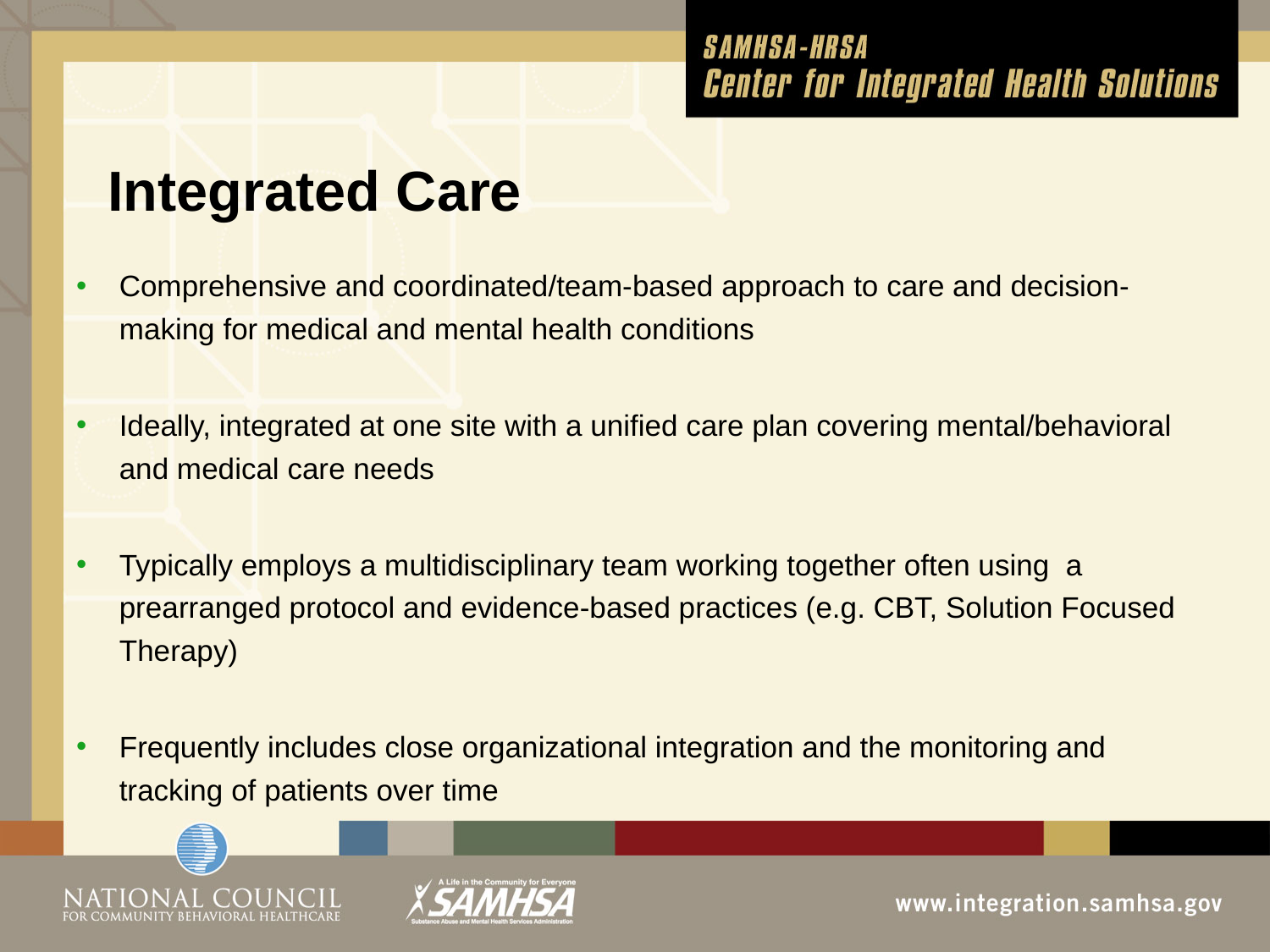

# Integrated Care
Comprehensive and coordinated/team-based approach to care and decision-making for medical and mental health conditions

Ideally, integrated at one site with a unified care plan covering mental/behavioral and medical care needs

Typically employs a multidisciplinary team working together often using  a prearranged protocol and evidence-based practices (e.g. CBT, Solution Focused Therapy)

Frequently includes close organizational integration and the monitoring and tracking of patients over time